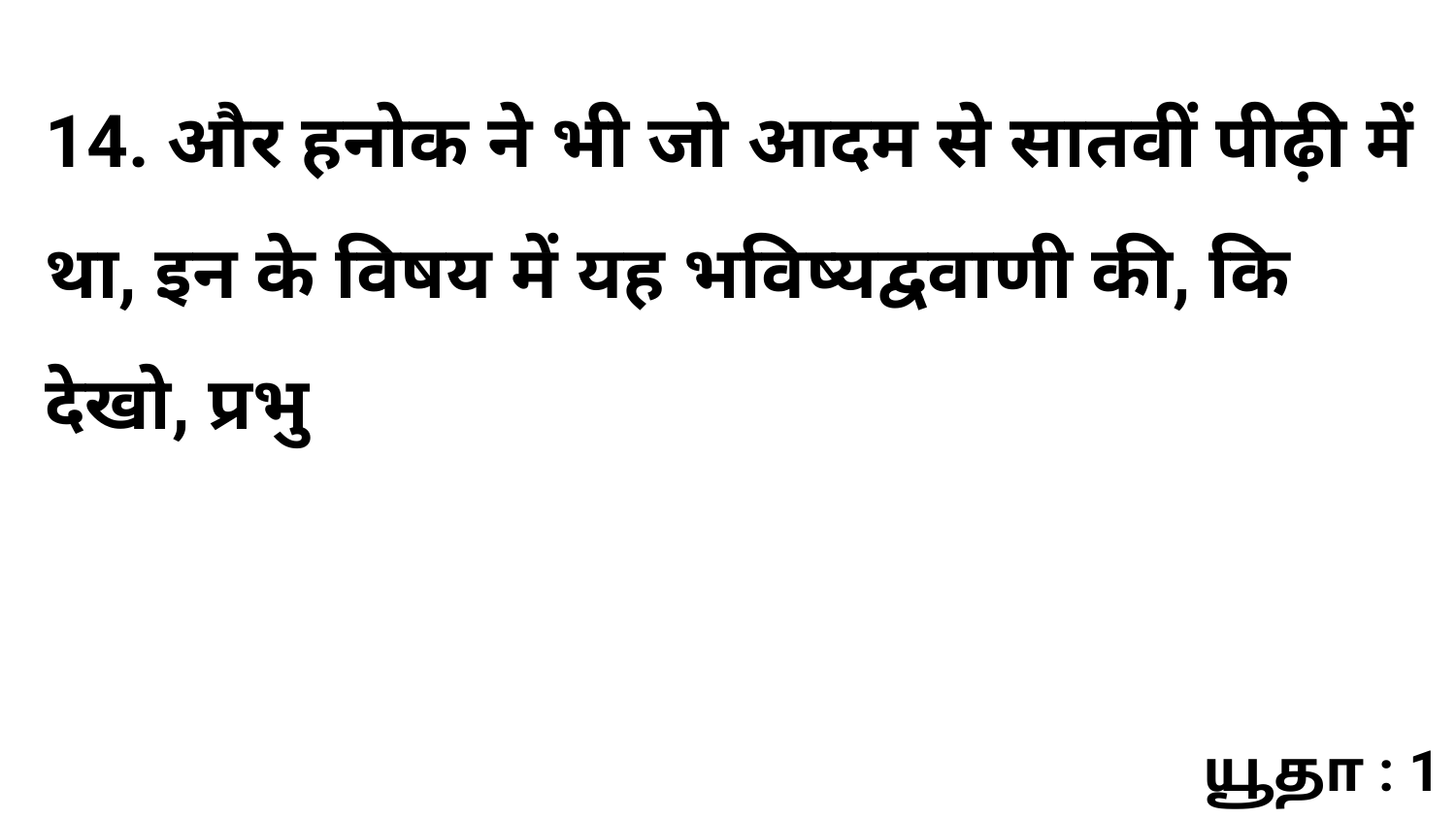

14. और हनोक ने भी जो आदम से सातवीं पीढ़ी में था, इन के विषय में यह भविष्यद्ववाणी की, कि देखो, प्रभु
யூதா : 1